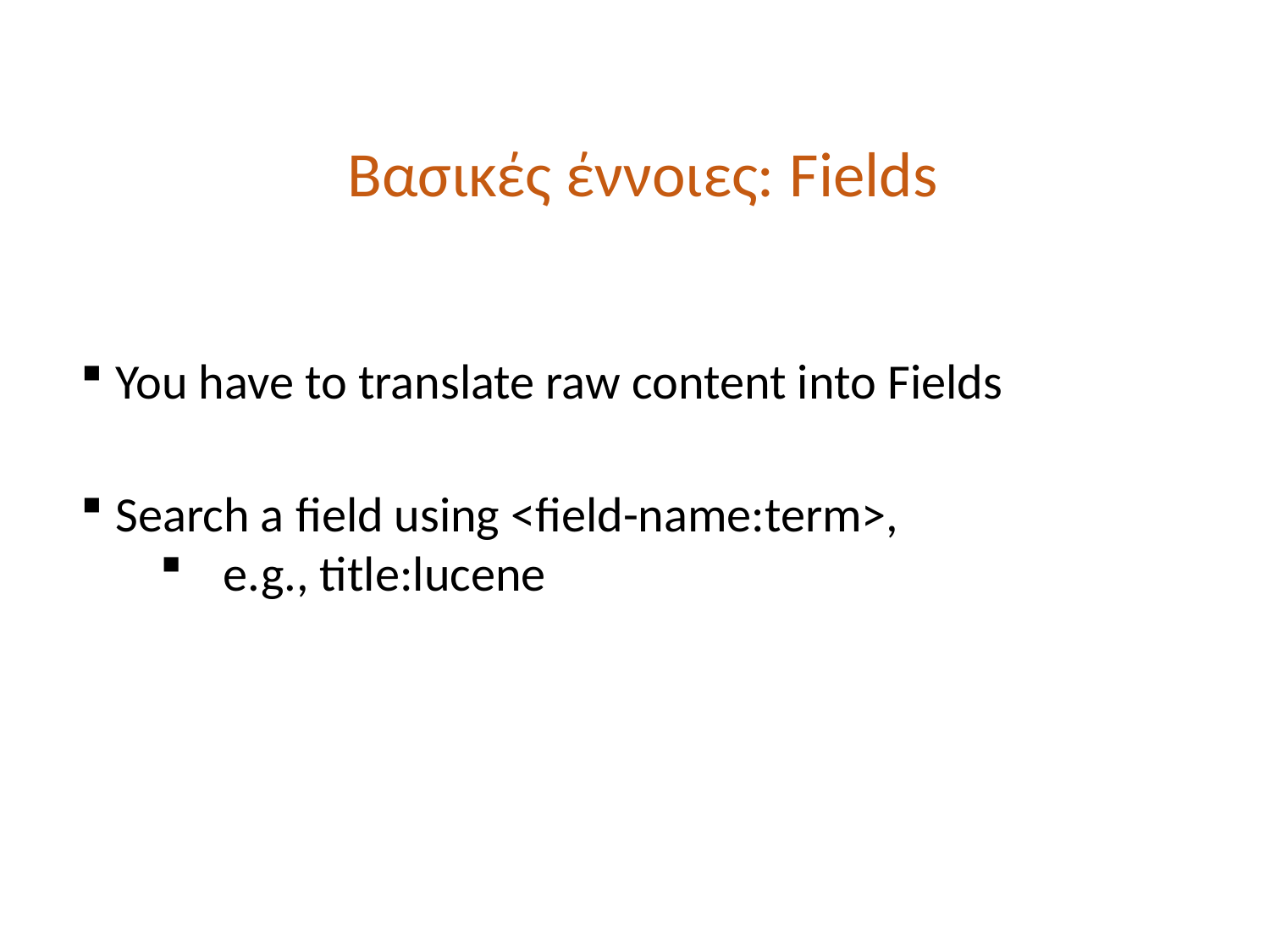

# Βασικές έννοιες: Fields
 You have to translate raw content into Fields

 Search a field using <field-name:term>,
e.g., title:lucene